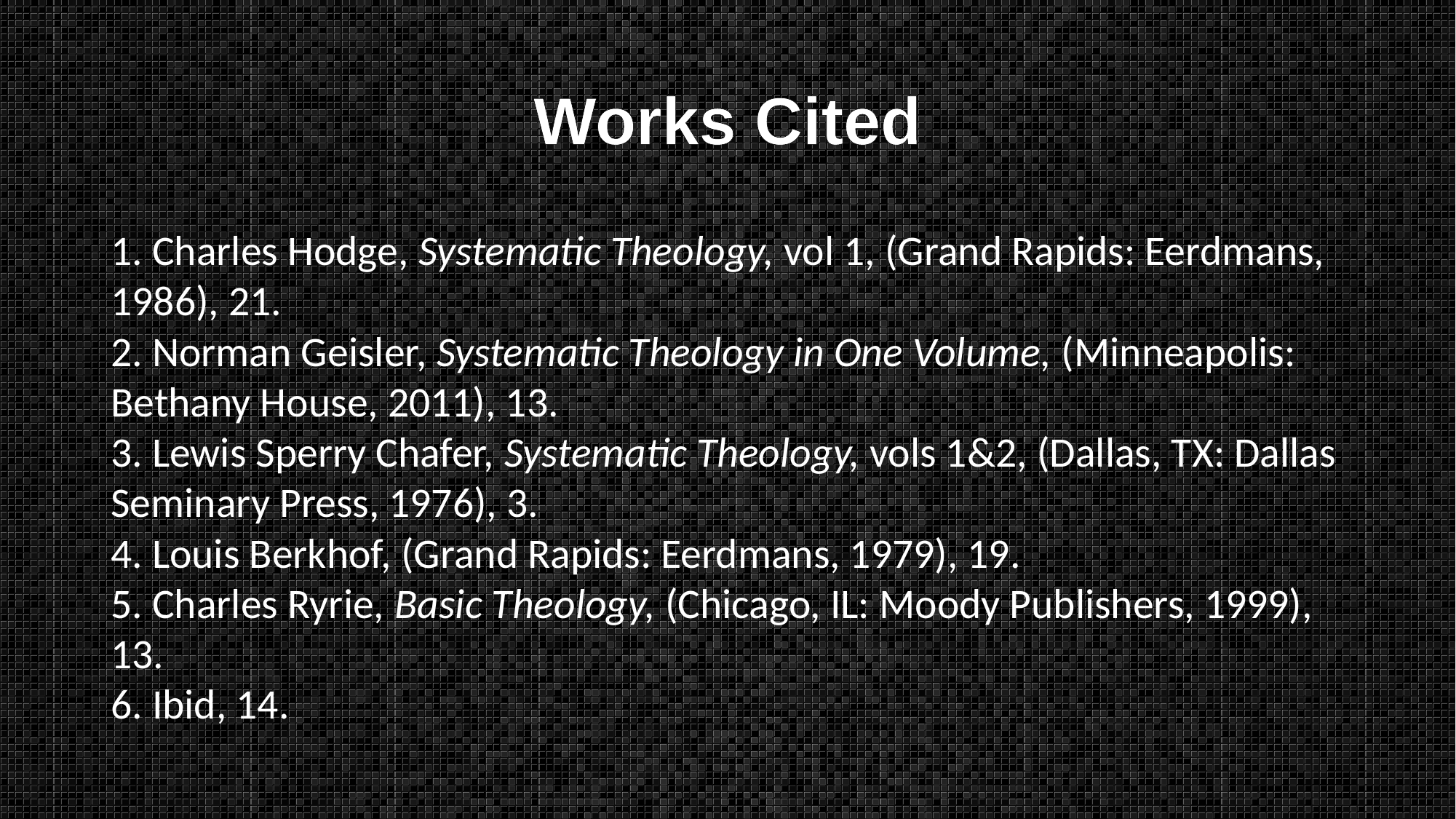

# Works Cited
1. Charles Hodge, Systematic Theology, vol 1, (Grand Rapids: Eerdmans, 1986), 21.
2. Norman Geisler, Systematic Theology in One Volume, (Minneapolis: Bethany House, 2011), 13.
3. Lewis Sperry Chafer, Systematic Theology, vols 1&2, (Dallas, TX: Dallas Seminary Press, 1976), 3.
4. Louis Berkhof, (Grand Rapids: Eerdmans, 1979), 19.
5. Charles Ryrie, Basic Theology, (Chicago, IL: Moody Publishers, 1999), 13.
6. Ibid, 14.